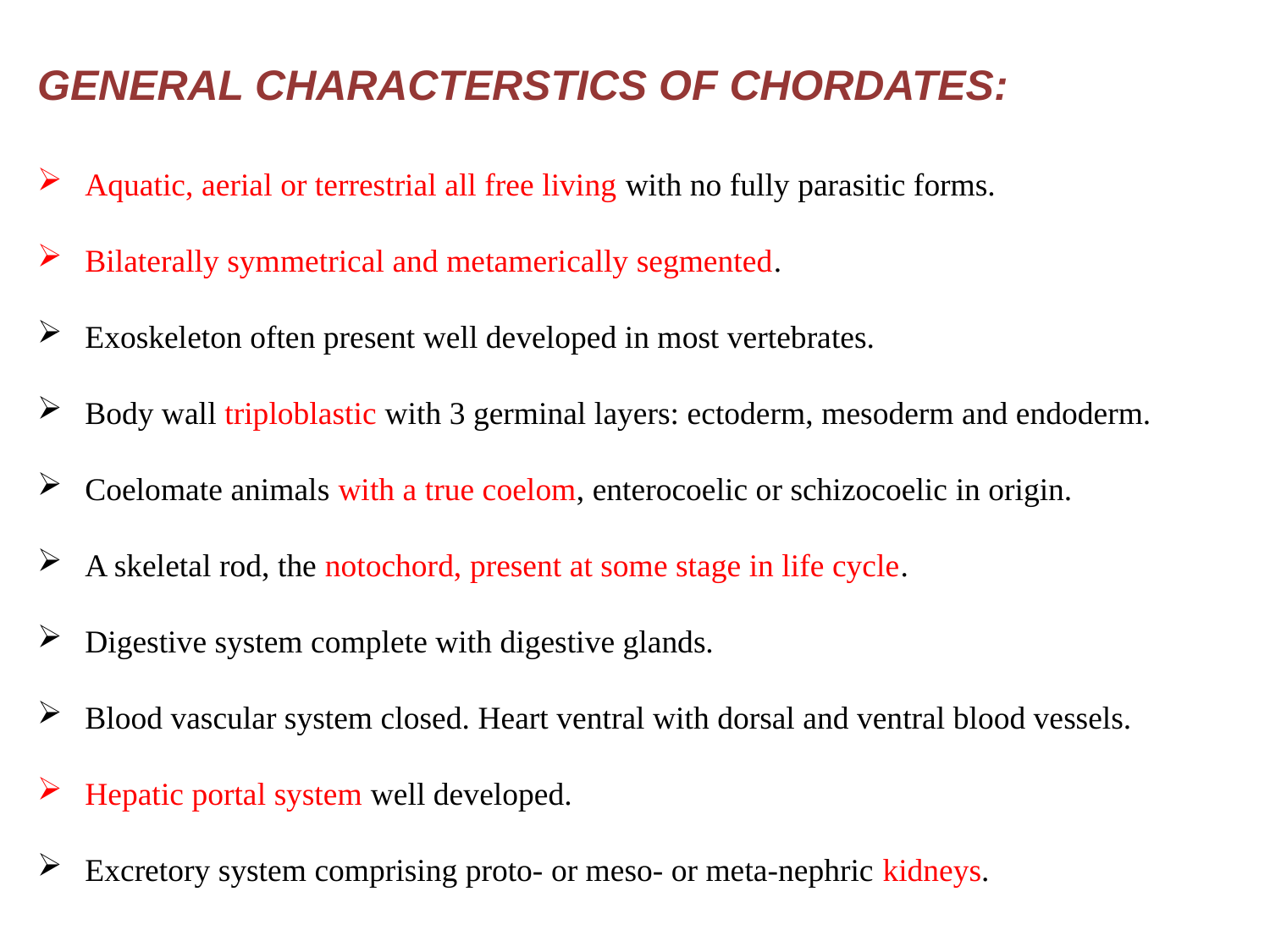

GENERAL CHARACTERSTICS OF CHORDATES:
Aquatic, aerial or terrestrial all free living with no fully parasitic forms.
Bilaterally symmetrical and metamerically segmented.
Exoskeleton often present well developed in most vertebrates.
Body wall triploblastic with 3 germinal layers: ectoderm, mesoderm and endoderm.
Coelomate animals with a true coelom, enterocoelic or schizocoelic in origin.
A skeletal rod, the notochord, present at some stage in life cycle.
Digestive system complete with digestive glands.
Blood vascular system closed. Heart ventral with dorsal and ventral blood vessels.
Hepatic portal system well developed.
Excretory system comprising proto- or meso- or meta-nephric kidneys.